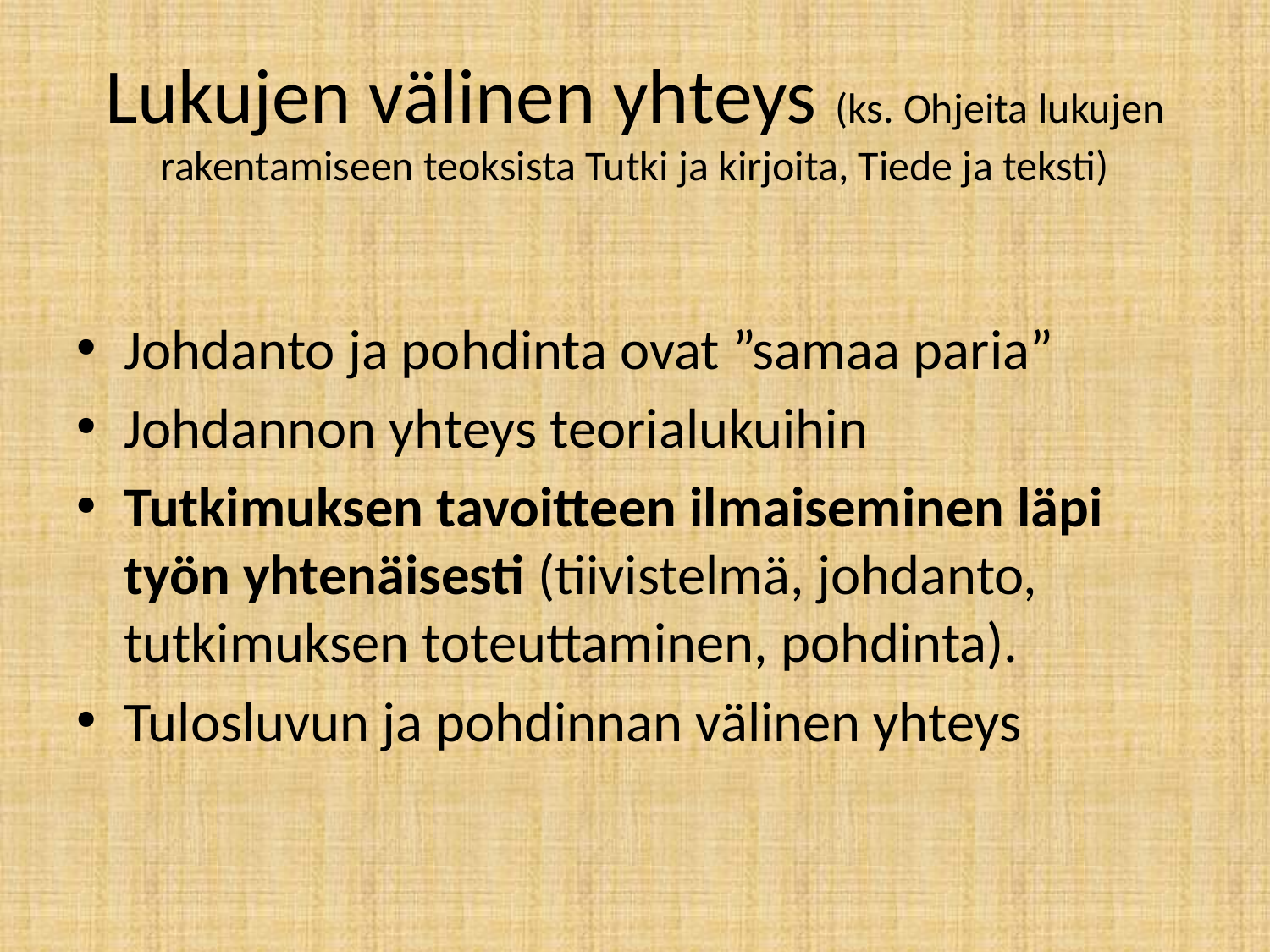

# Lukujen välinen yhteys (ks. Ohjeita lukujen rakentamiseen teoksista Tutki ja kirjoita, Tiede ja teksti)
Johdanto ja pohdinta ovat ”samaa paria”
Johdannon yhteys teorialukuihin
Tutkimuksen tavoitteen ilmaiseminen läpi työn yhtenäisesti (tiivistelmä, johdanto, tutkimuksen toteuttaminen, pohdinta).
Tulosluvun ja pohdinnan välinen yhteys